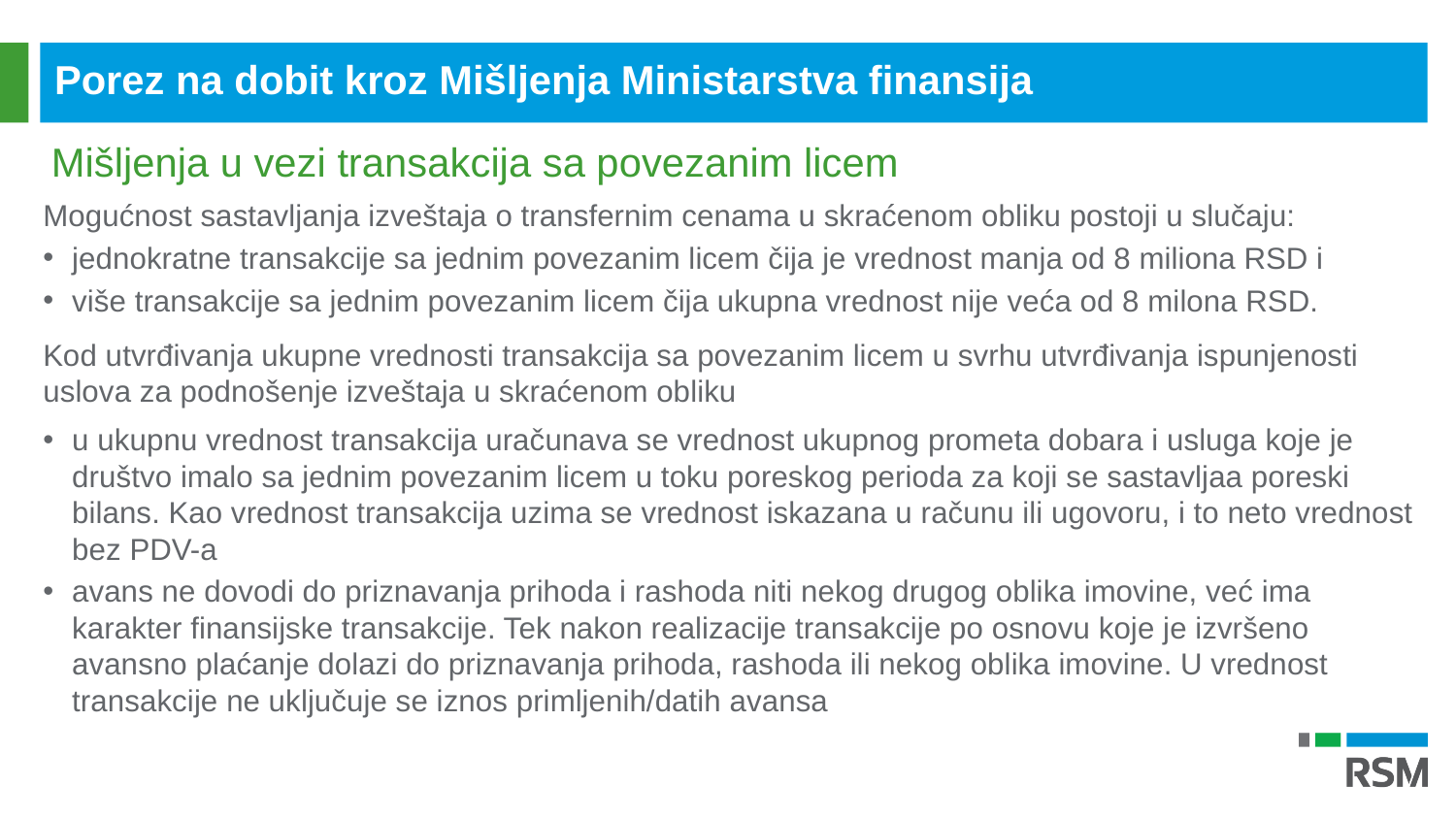

Porez na dobit kroz Mišljenja Ministarstva finansija
Mišljenja u vezi transakcija sa povezanim licem

Mogućnost sastavljanja izveštaja o transfernim cenama u skraćenom obliku postoji u slučaju:
jednokratne transakcije sa jednim povezanim licem čija je vrednost manja od 8 miliona RSD i
više transakcije sa jednim povezanim licem čija ukupna vrednost nije veća od 8 milona RSD.
Kod utvrđivanja ukupne vrednosti transakcija sa povezanim licem u svrhu utvrđivanja ispunjenosti uslova za podnošenje izveštaja u skraćenom obliku
u ukupnu vrednost transakcija uračunava se vrednost ukupnog prometa dobara i usluga koje je društvo imalo sa jednim povezanim licem u toku poreskog perioda za koji se sastavljaa poreski bilans. Kao vrednost transakcija uzima se vrednost iskazana u računu ili ugovoru, i to neto vrednost bez PDV-a
avans ne dovodi do priznavanja prihoda i rashoda niti nekog drugog oblika imovine, već ima karakter finansijske transakcije. Tek nakon realizacije transakcije po osnovu koje je izvršeno avansno plaćanje dolazi do priznavanja prihoda, rashoda ili nekog oblika imovine. U vrednost transakcije ne uključuje se iznos primljenih/datih avansa